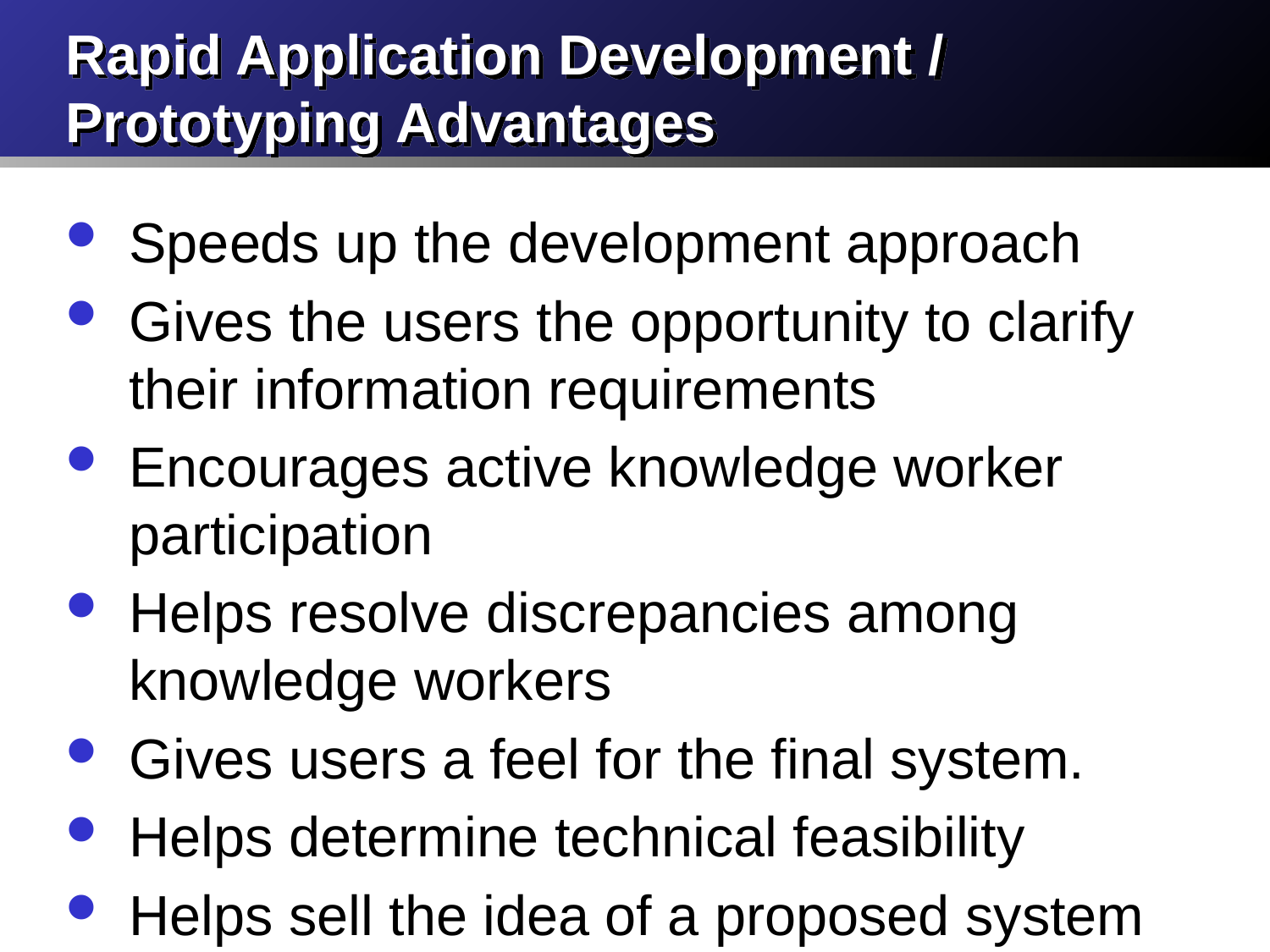

# Rapid Application Development / Prototyping Advantages
Speeds up the development approach
Gives the users the opportunity to clarify their information requirements
Encourages active knowledge worker participation
Helps resolve discrepancies among knowledge workers
Gives users a feel for the final system.
Helps determine technical feasibility
Helps sell the idea of a proposed system